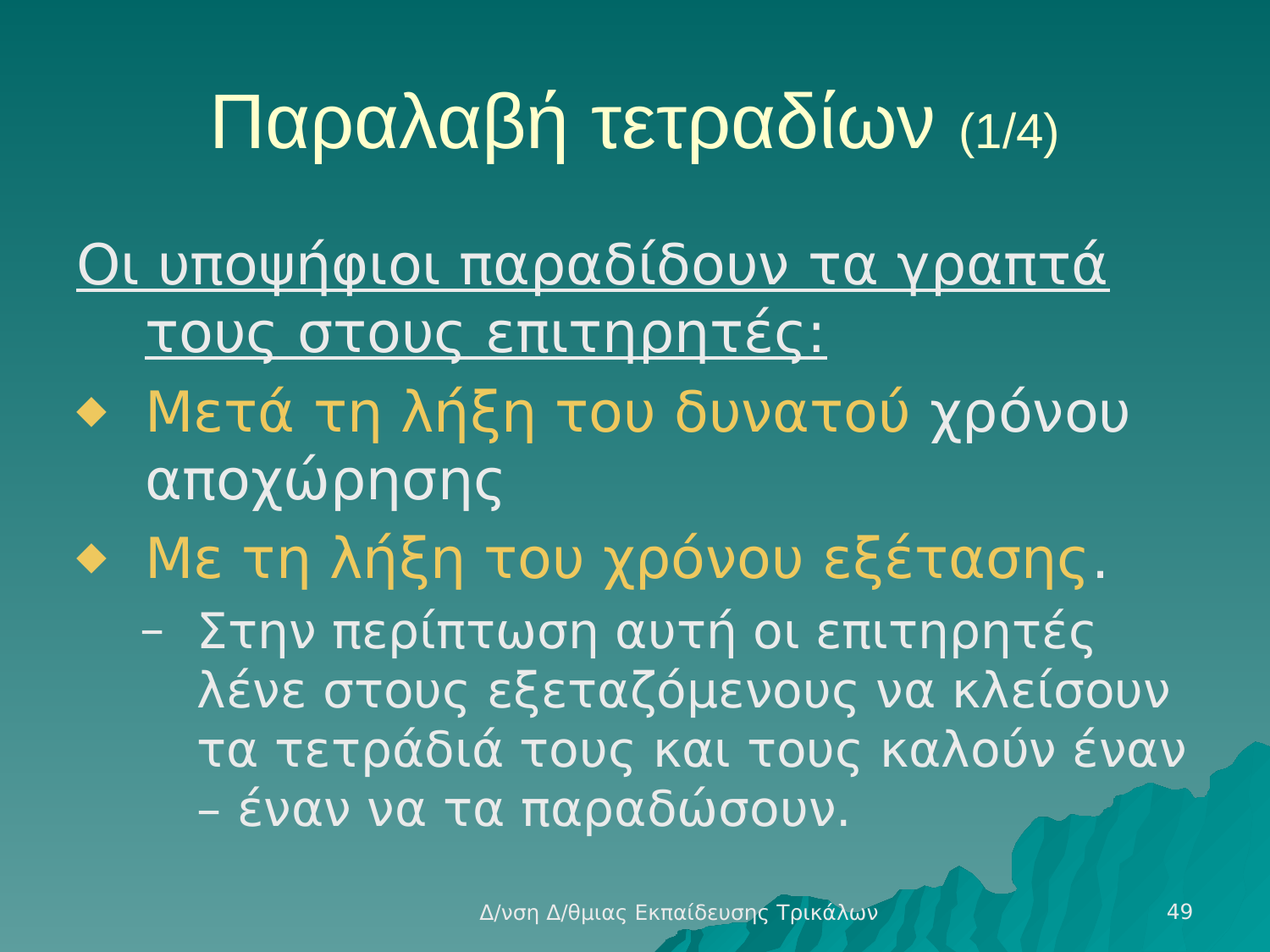

# Παραλαβή τετραδίων (1/4)
Οι υποψήφιοι παραδίδουν τα γραπτά τους στους επιτηρητές:
Μετά τη λήξη του δυνατού χρόνου αποχώρησης
Με τη λήξη του χρόνου εξέτασης.
Στην περίπτωση αυτή οι επιτηρητές λένε στους εξεταζόμενους να κλείσουν τα τετράδιά τους και τους καλούν έναν – έναν να τα παραδώσουν.
49
Δ/νση Δ/θμιας Εκπαίδευσης Τρικάλων